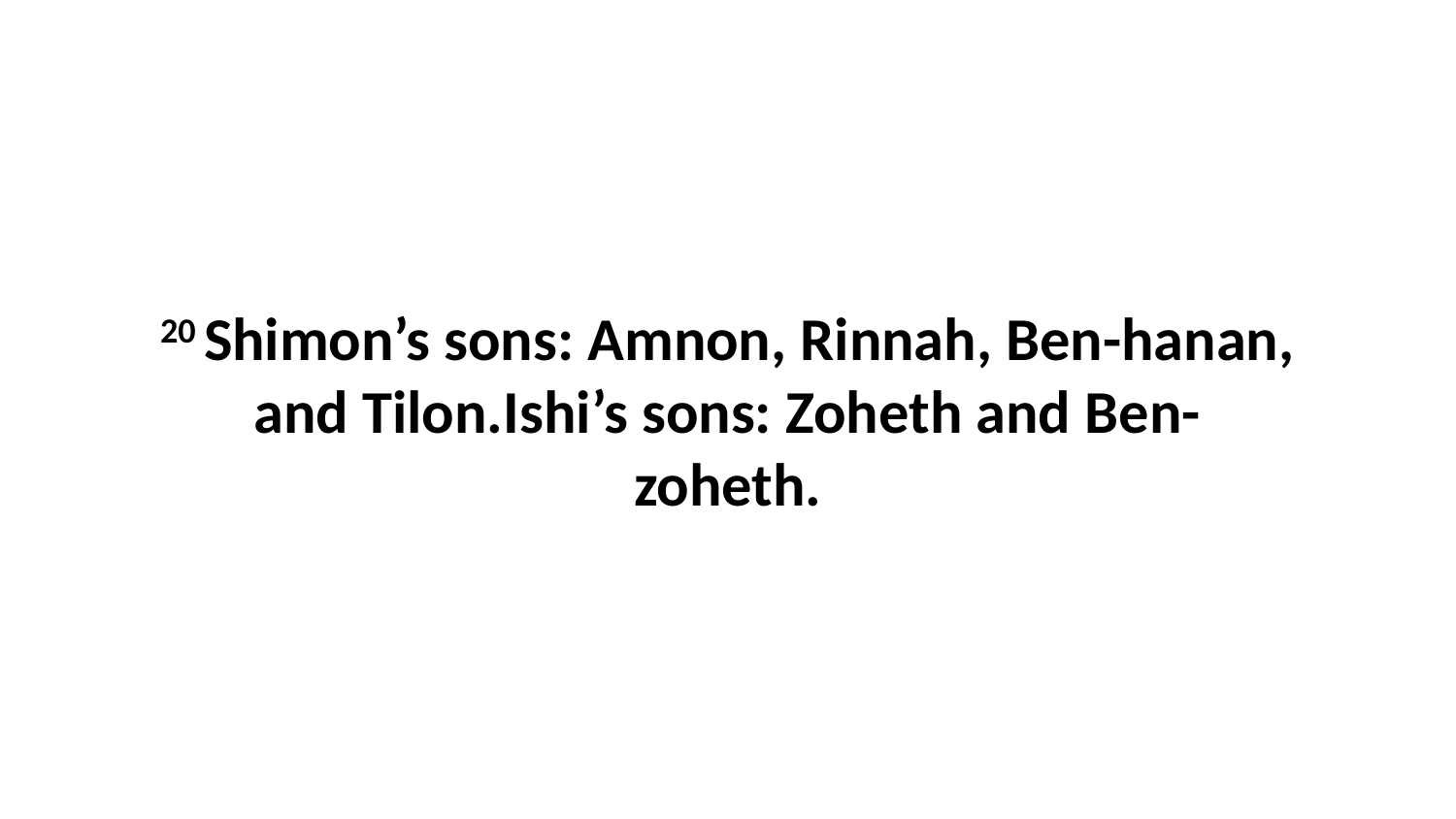

20 Shimon’s sons: Amnon, Rinnah, Ben-hanan, and Tilon.Ishi’s sons: Zoheth and Ben-zoheth.